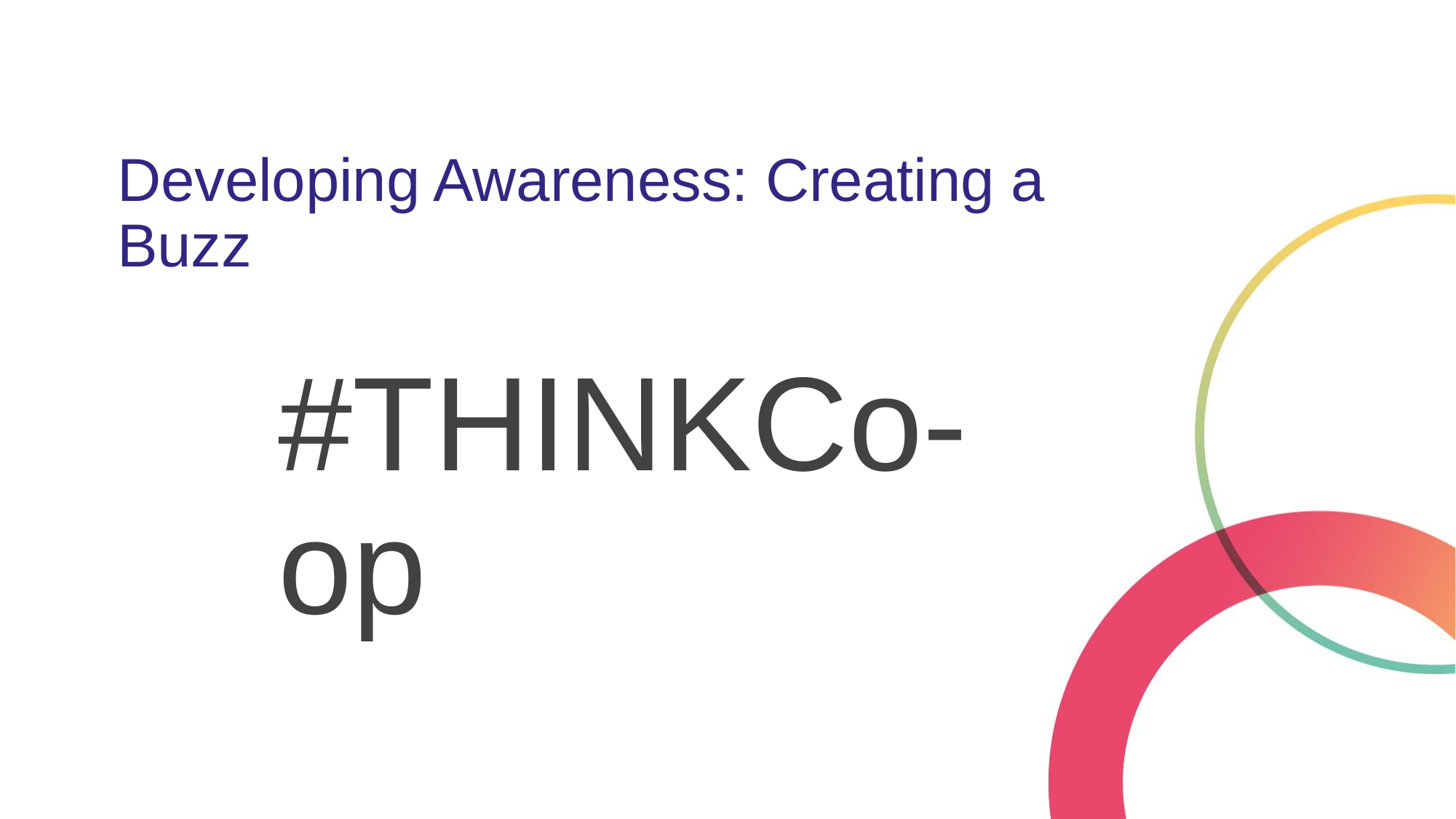

# Developing Awareness: Creating a Buzz
#THINKCo-op